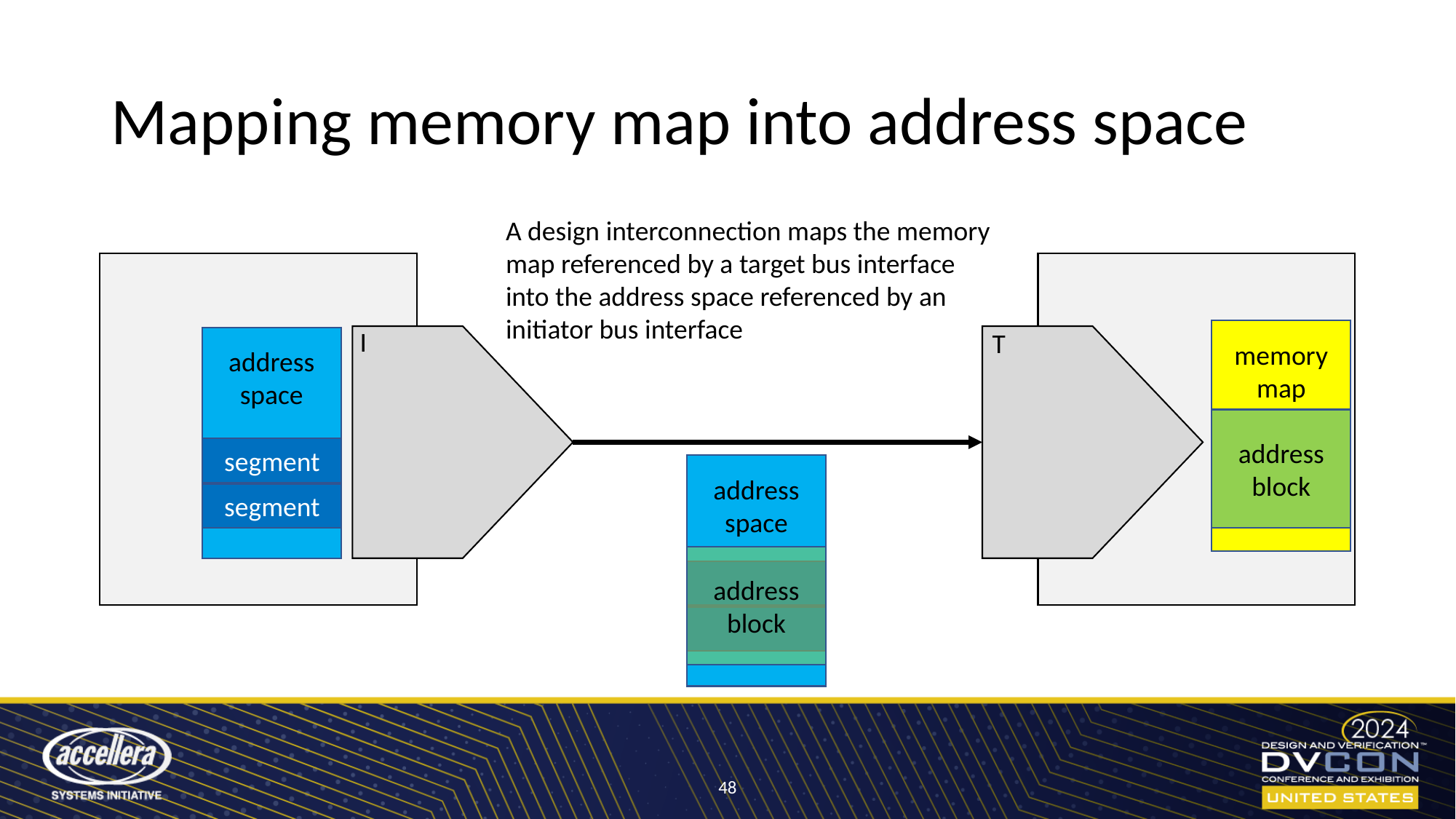

# Mapping memory map into address space
A design interconnection maps the memory
map referenced by a target bus interface
into the address space referenced by an
initiator bus interface

I
T
memory map

address space
address
block
segment
address space
segment
address
block

48